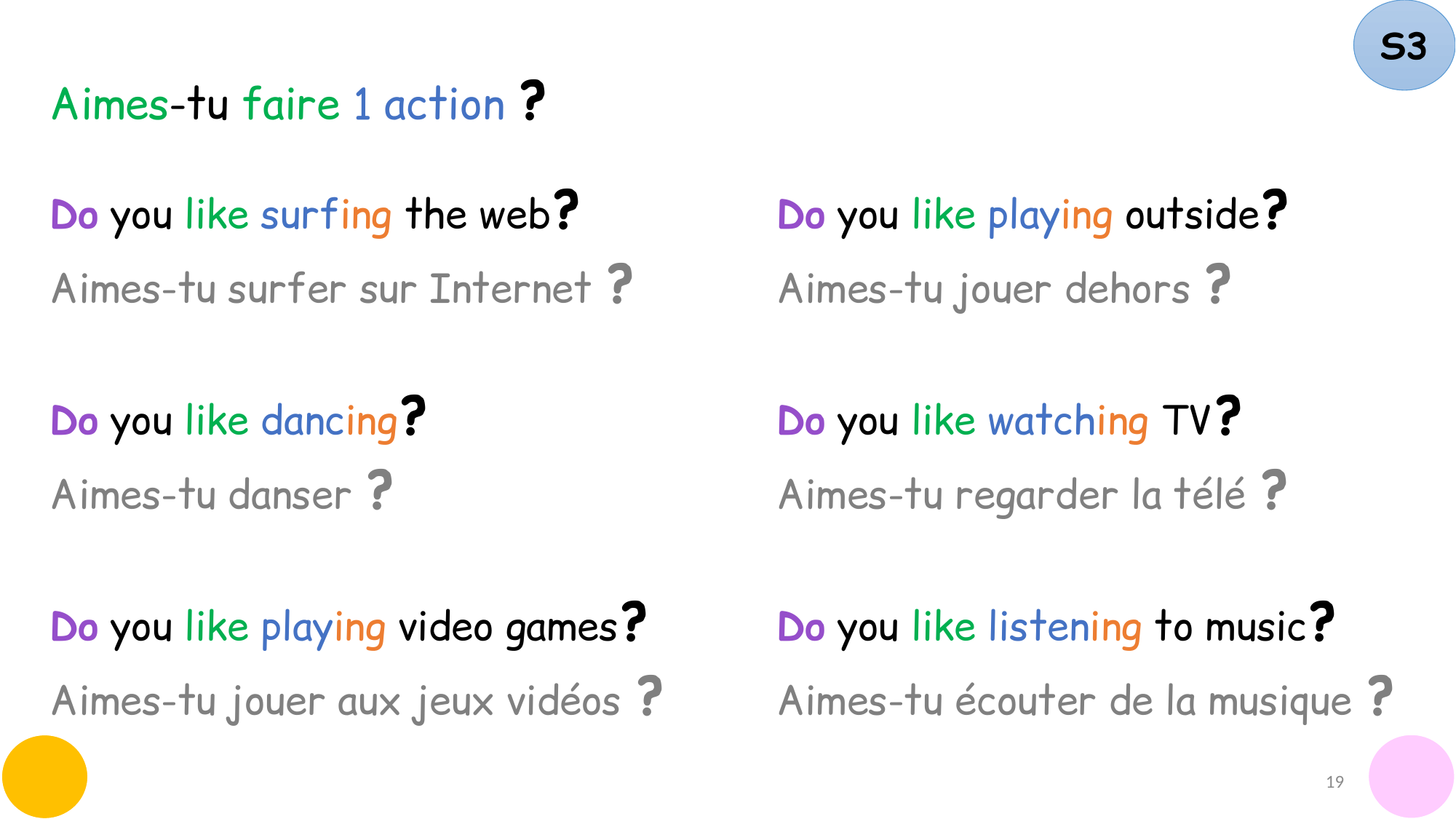

S3
# Aimes-tu faire 1 action ?
Do you like surfing the web?
Aimes-tu surfer sur Internet ?

Do you like dancing?
Aimes-tu danser ?

Do you like playing video games?
Aimes-tu jouer aux jeux vidéos ?

Do you like playing outside?
Aimes-tu jouer dehors ?

Do you like watching TV?
Aimes-tu regarder la télé ?

Do you like listening to music?
Aimes-tu écouter de la musique ?

19